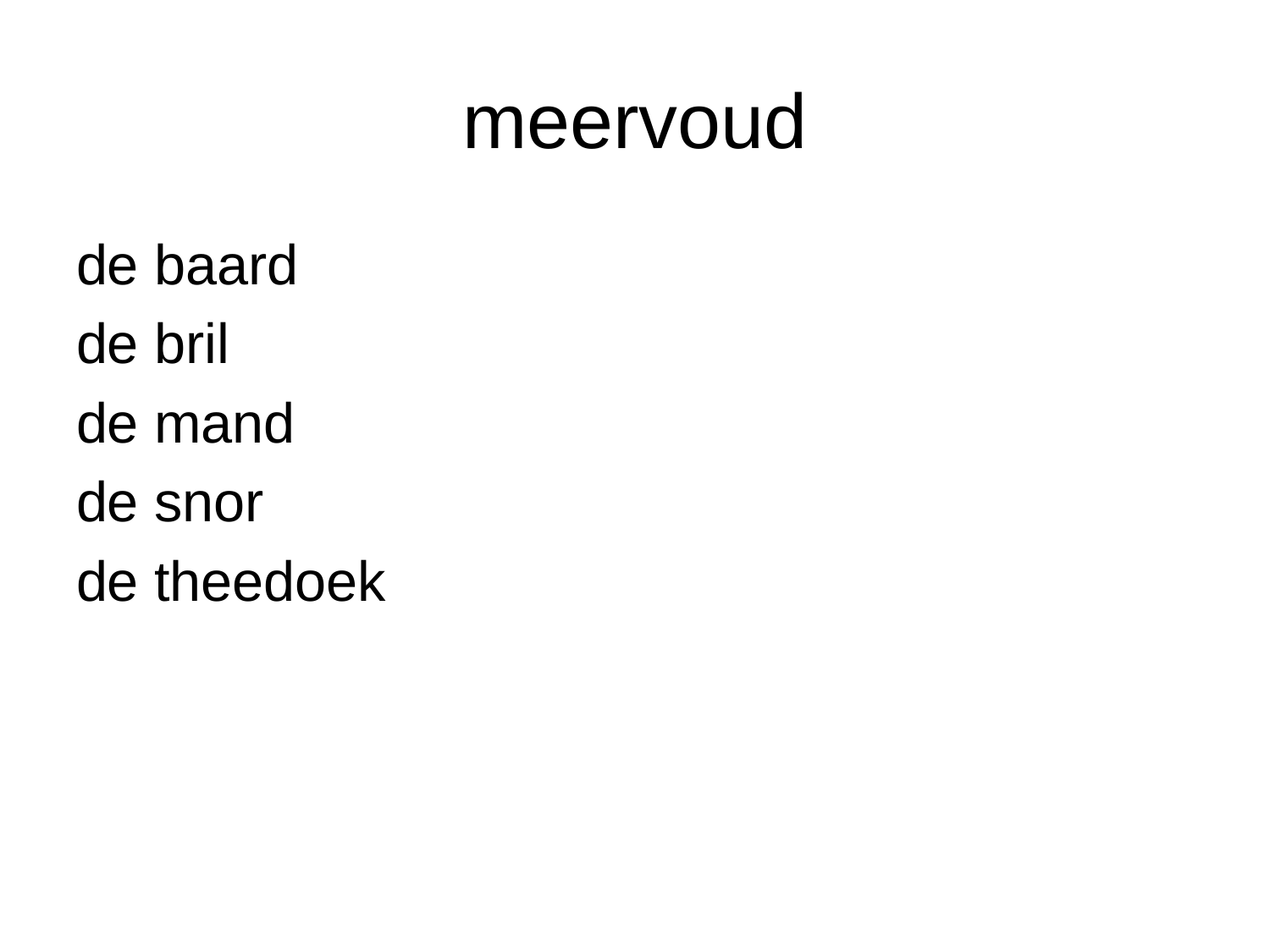

# meervoud
de baard
de bril
de mand
de snor
de theedoek